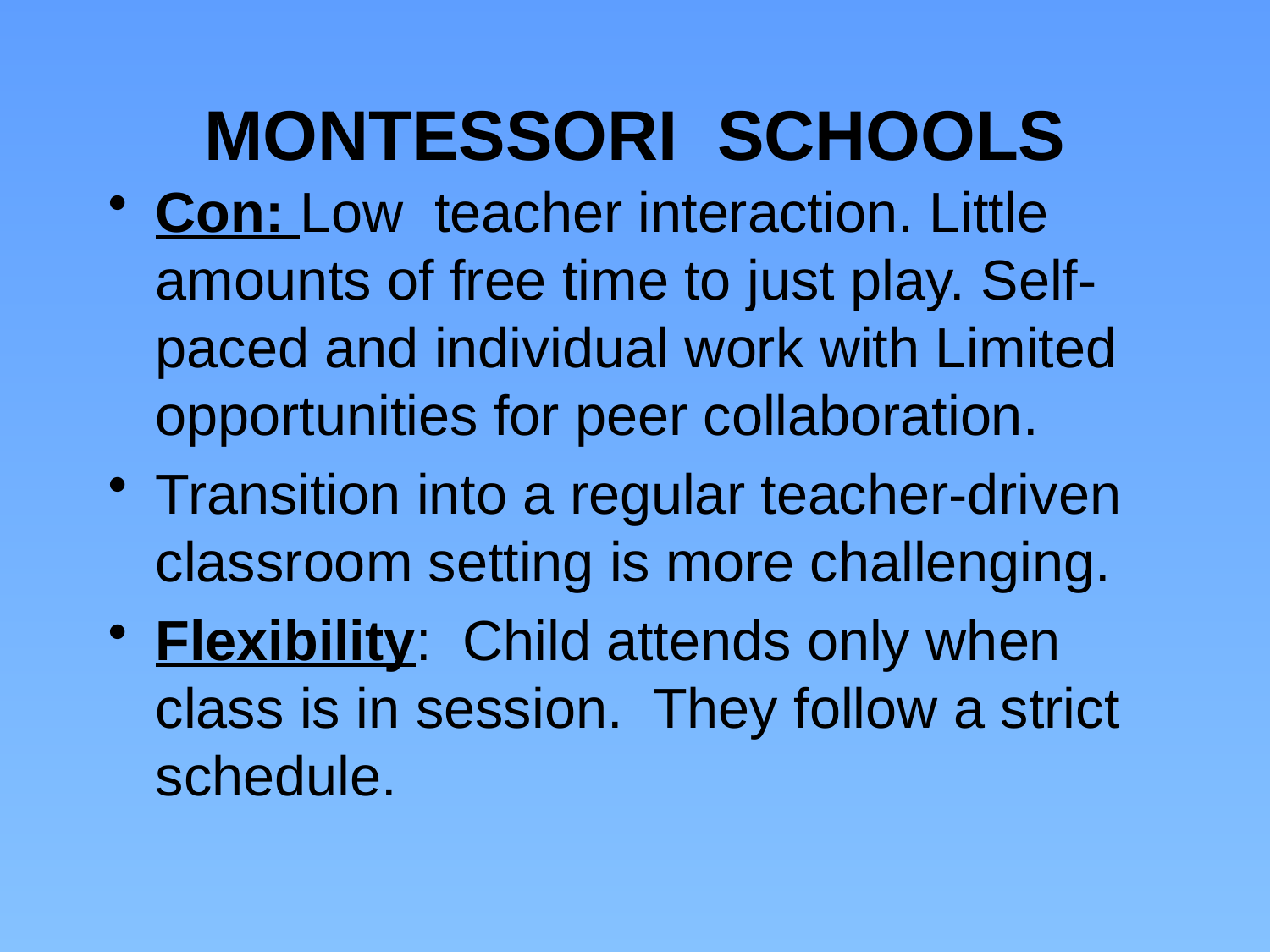

# MONTESSORI  SCHOOLS
Con: Low  teacher interaction. Little amounts of free time to just play. Self-paced and individual work with Limited opportunities for peer collaboration.
Transition into a regular teacher-driven classroom setting is more challenging.
Flexibility:  Child attends only when class is in session.  They follow a strict schedule.